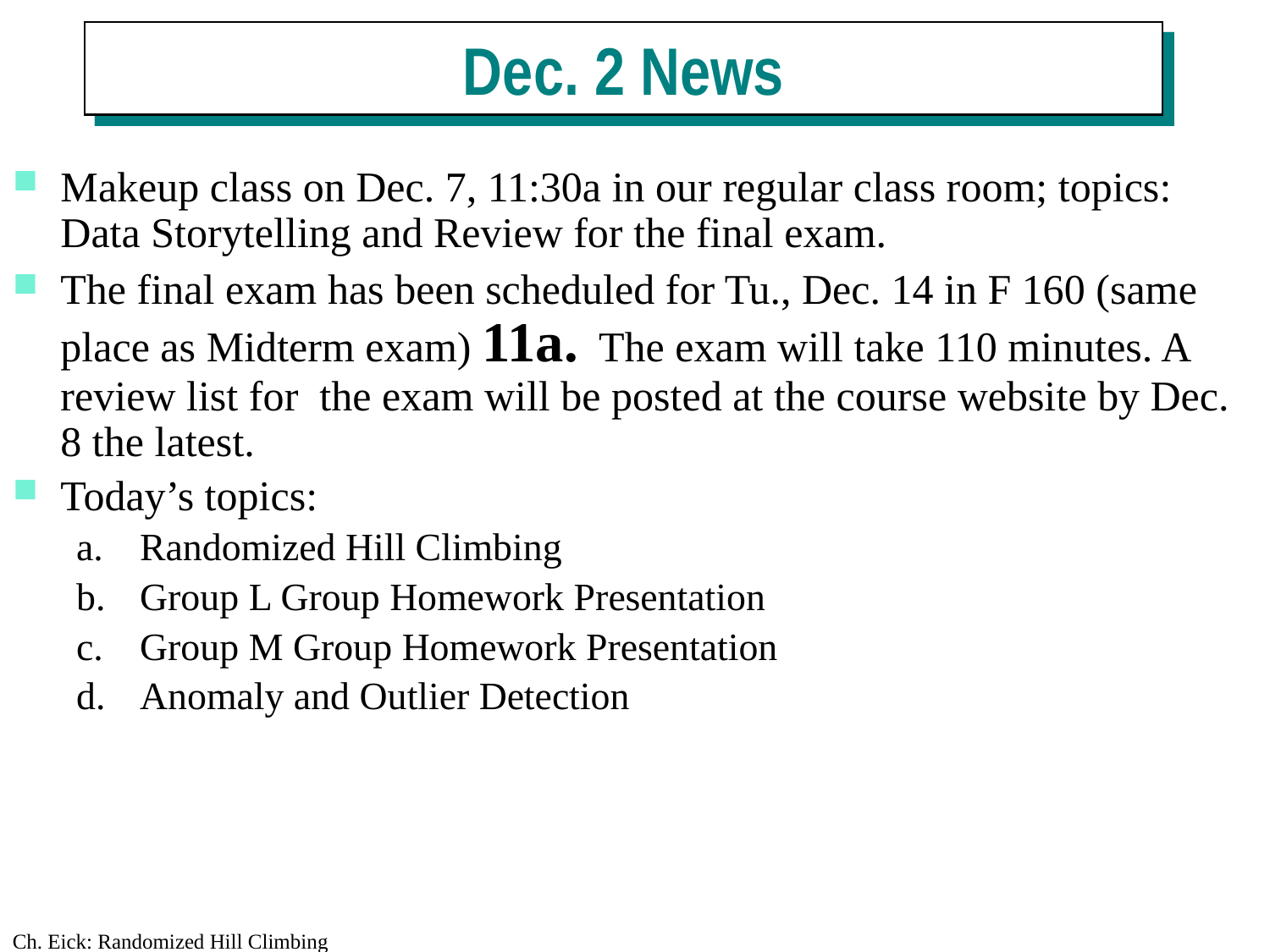

Dec. 2 News
Makeup class on Dec. 7, 11:30a in our regular class room; topics: Data Storytelling and Review for the final exam.
The final exam has been scheduled for Tu., Dec. 14 in F 160 (same place as Midterm exam) 11a.  The exam will take 110 minutes. A review list for  the exam will be posted at the course website by Dec. 8 the latest.
Today’s topics:
Randomized Hill Climbing
Group L Group Homework Presentation
Group M Group Homework Presentation
Anomaly and Outlier Detection